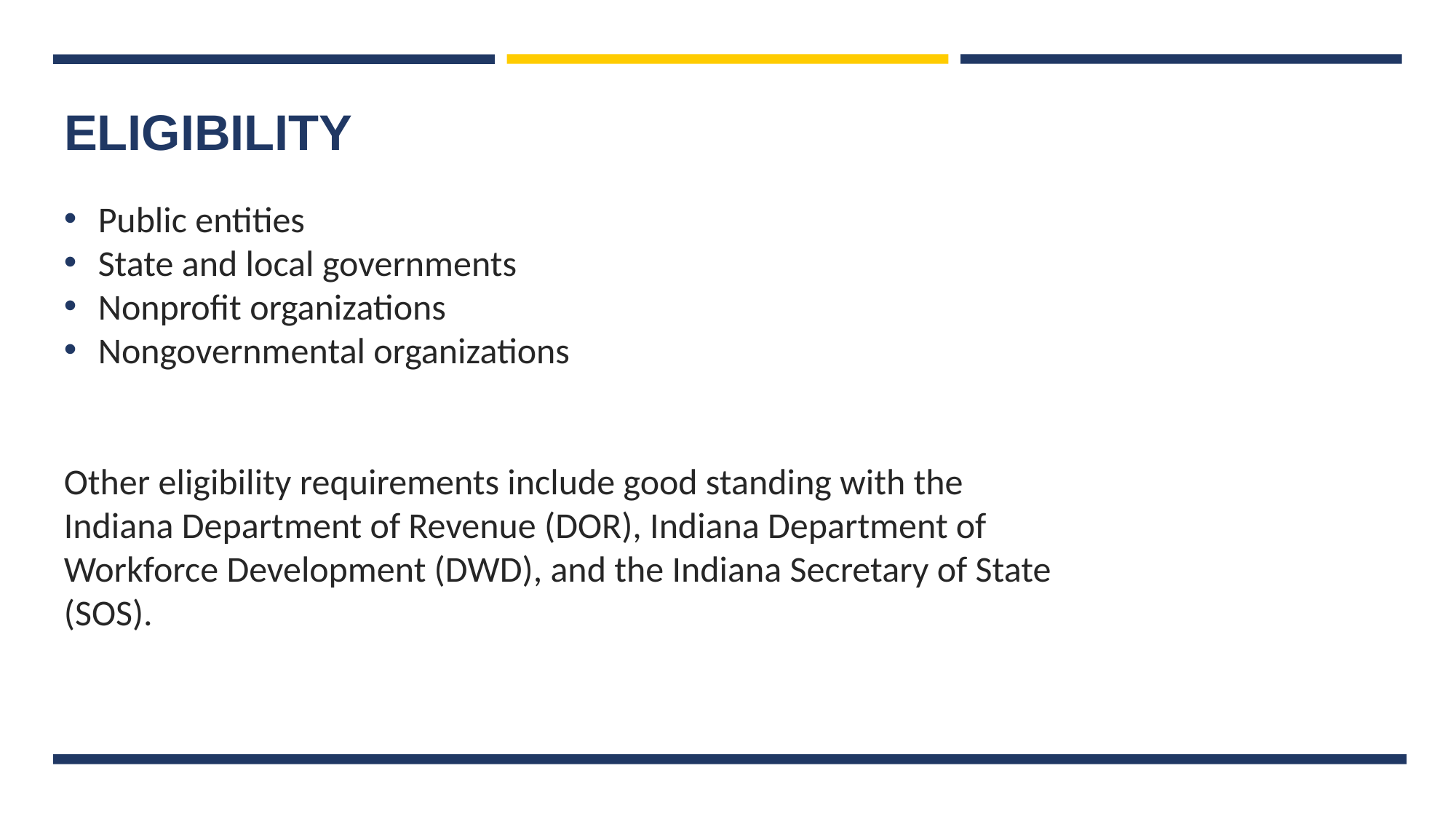

ELIGIBILITY
Public entities
State and local governments
Nonprofit organizations
Nongovernmental organizations

Other eligibility requirements include good standing with the Indiana Department of Revenue (DOR), Indiana Department of Workforce Development (DWD), and the Indiana Secretary of State (SOS).